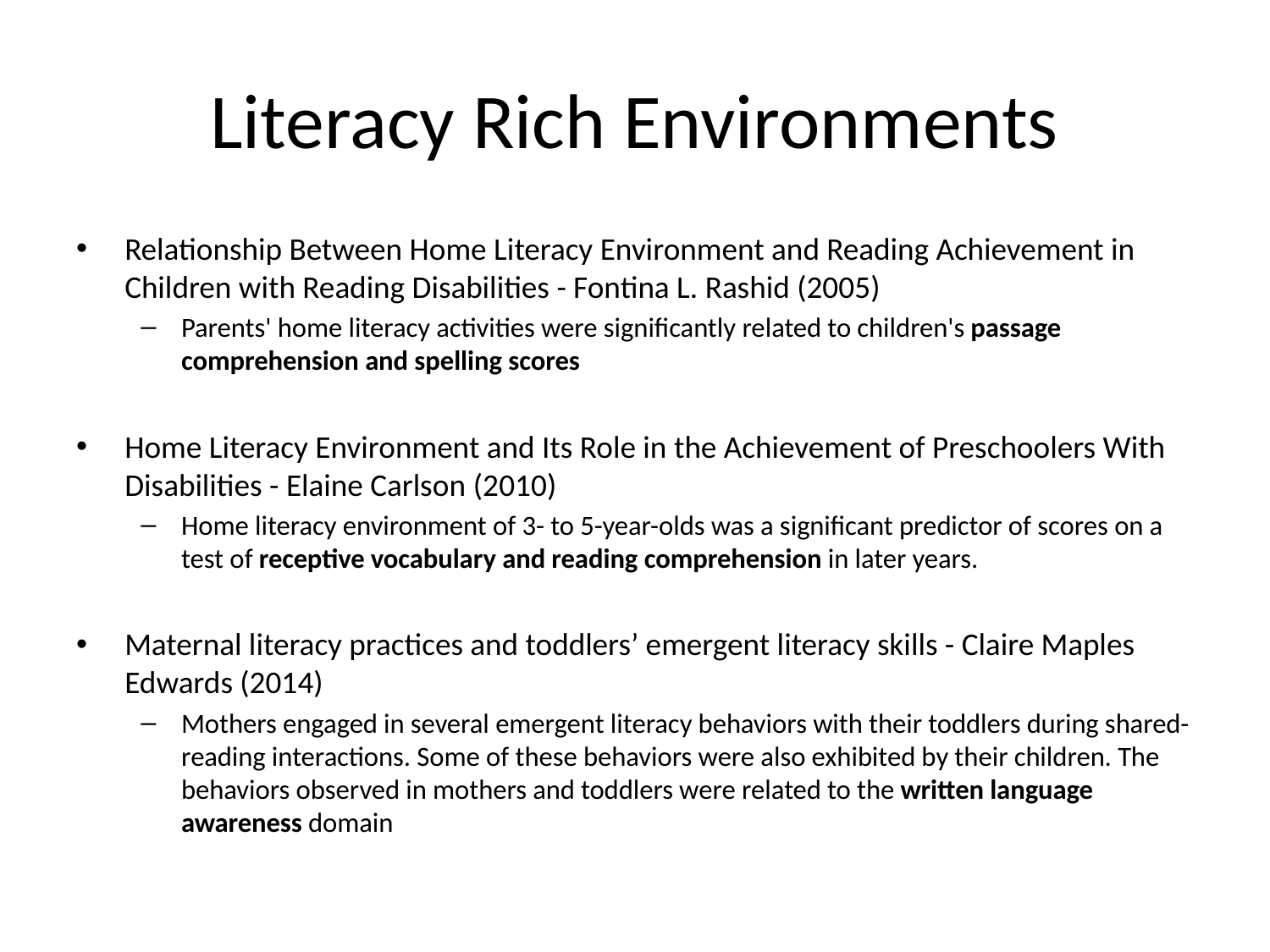

# Literacy Rich Environments
Relationship Between Home Literacy Environment and Reading Achievement in Children with Reading Disabilities - Fontina L. Rashid (2005)
Parents' home literacy activities were significantly related to children's passage comprehension and spelling scores

Home Literacy Environment and Its Role in the Achievement of Preschoolers With Disabilities - Elaine Carlson (2010)
Home literacy environment of 3- to 5-year-olds was a significant predictor of scores on a test of receptive vocabulary and reading comprehension in later years.

Maternal literacy practices and toddlers’ emergent literacy skills - Claire Maples Edwards (2014)
Mothers engaged in several emergent literacy behaviors with their toddlers during shared-reading interactions. Some of these behaviors were also exhibited by their children. The behaviors observed in mothers and toddlers were related to the written language awareness domain